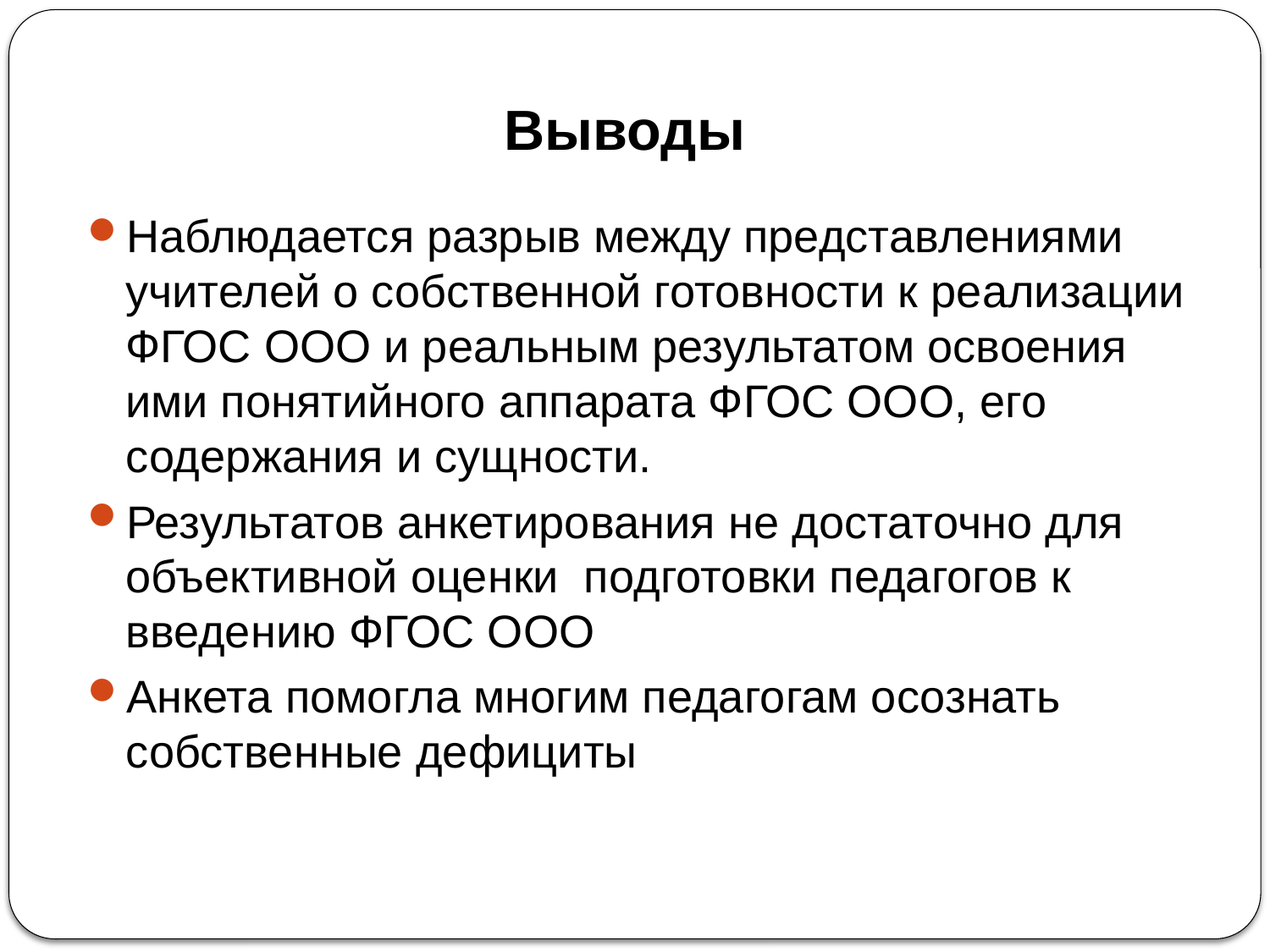

# Выводы
Наблюдается разрыв между представлениями учителей о собственной готовности к реализации ФГОС ООО и реальным результатом освоения ими понятийного аппарата ФГОС ООО, его содержания и сущности.
Результатов анкетирования не достаточно для  объективной оценки  подготовки педагогов к  введению ФГОС ООО
Анкета помогла многим педагогам осознать собственные дефициты